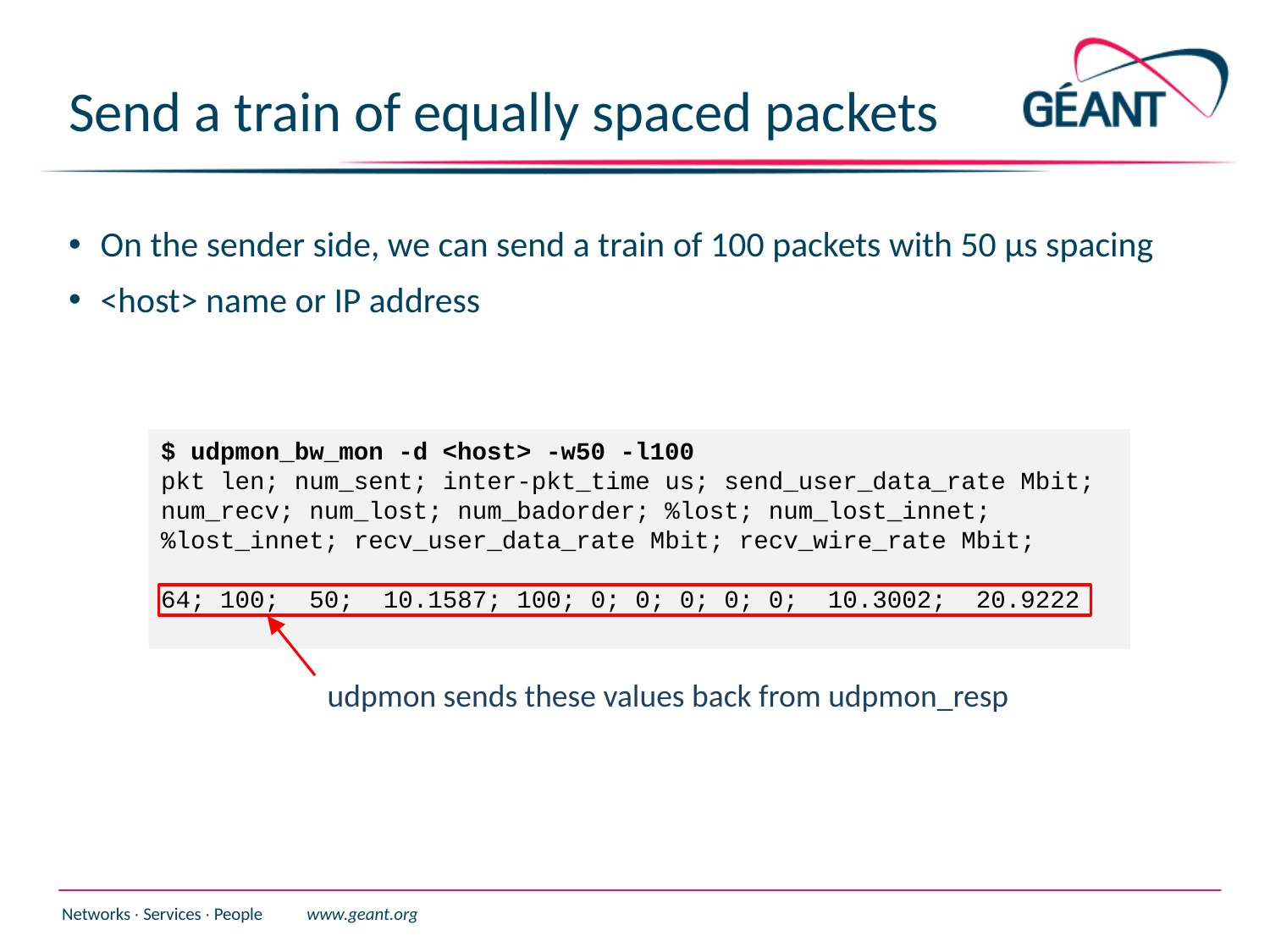

# Send a train of equally spaced packets
On the sender side, we can send a train of 100 packets with 50 µs spacing
<host> name or IP address
$ udpmon_bw_mon -d <host> -w50 -l100
pkt len; num_sent; inter-pkt_time us; send_user_data_rate Mbit; num_recv; num_lost; num_badorder; %lost; num_lost_innet; %lost_innet; recv_user_data_rate Mbit; recv_wire_rate Mbit;

64; 100;  50;  10.1587; 100; 0; 0; 0; 0; 0;  10.3002;  20.9222

udpmon sends these values back from udpmon_resp